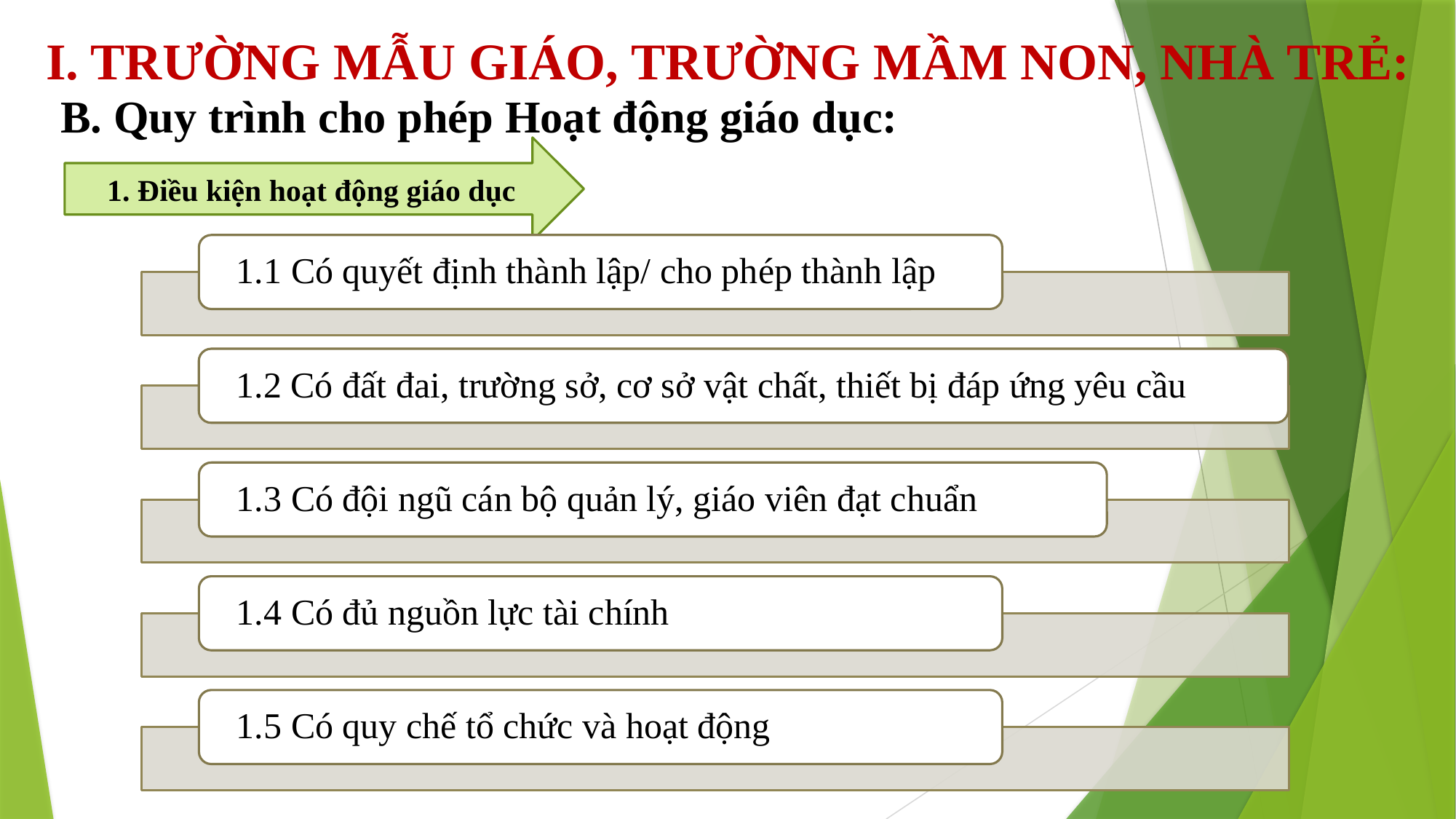

# I. TRƯỜNG MẪU GIÁO, TRƯỜNG MẦM NON, NHÀ TRẺ:
B. Quy trình cho phép Hoạt động giáo dục:
1. Điều kiện hoạt động giáo dục
1.1 Có quyết định thành lập/ cho phép thành lập
1.2 Có đất đai, trường sở, cơ sở vật chất, thiết bị đáp ứng yêu cầu
1.3 Có đội ngũ cán bộ quản lý, giáo viên đạt chuẩn
1.4 Có đủ nguồn lực tài chính
1.5 Có quy chế tổ chức và hoạt động